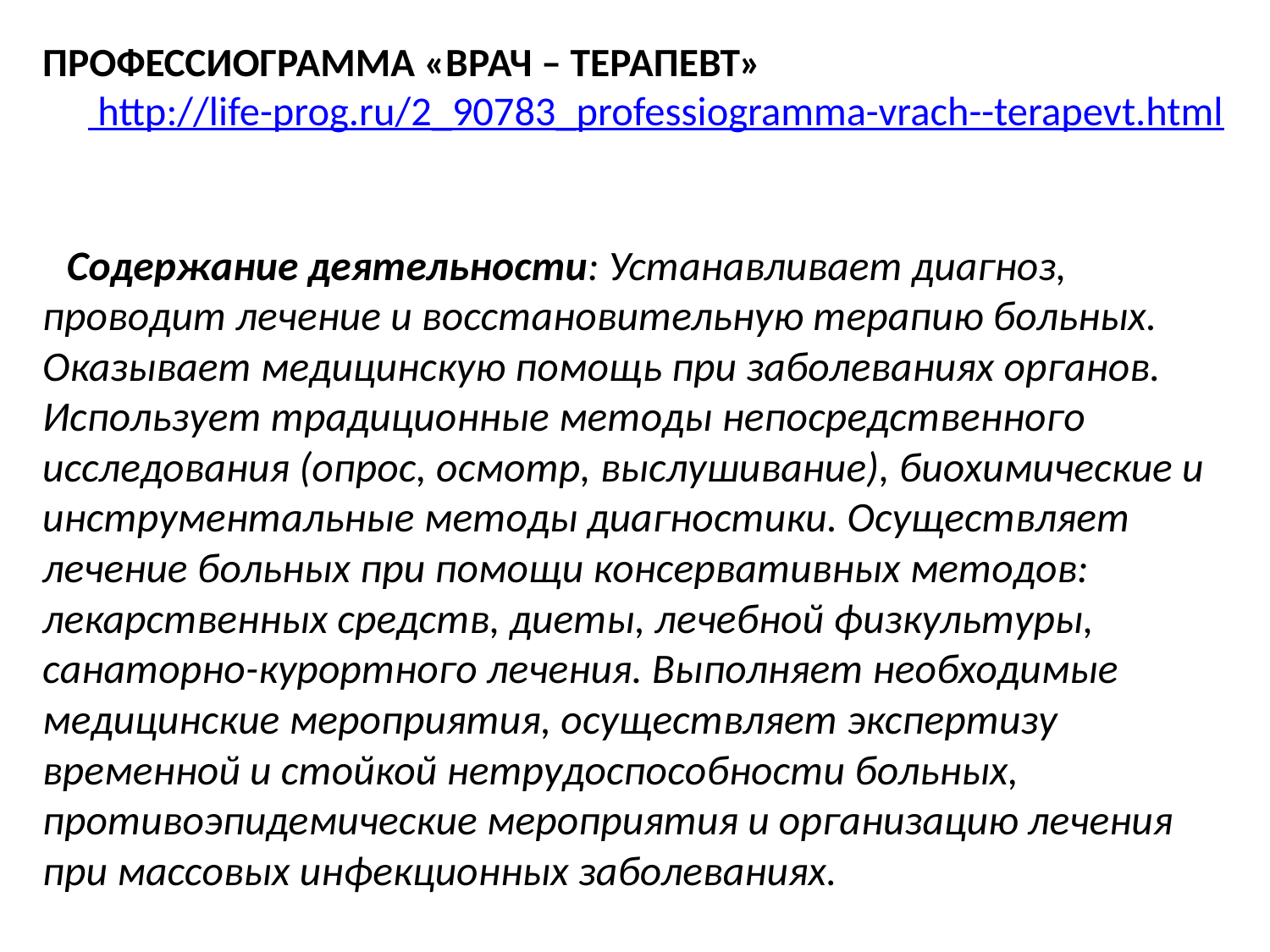

ПРОФЕССИОГРАММА «ВРАЧ – ТЕРАПЕВТ» http://life-prog.ru/2_90783_professiogramma-vrach--terapevt.html
Содержание деятельности: Устанавливает диагноз, проводит лечение и восстановительную терапию больных. Оказывает медицинскую помощь при заболеваниях органов. Использует традиционные методы непосредственного исследования (опрос, осмотр, выслушивание), биохимические и инструментальные методы диагностики. Осуществляет лечение больных при помощи консервативных методов: лекарственных средств, диеты, лечебной физкультуры, санаторно-курортного лечения. Выполняет необходимые медицинские мероприятия, осуществляет экспертизу временной и стойкой нетрудоспособности больных, противоэпидемические мероприятия и организацию лечения при массовых инфекционных заболеваниях.